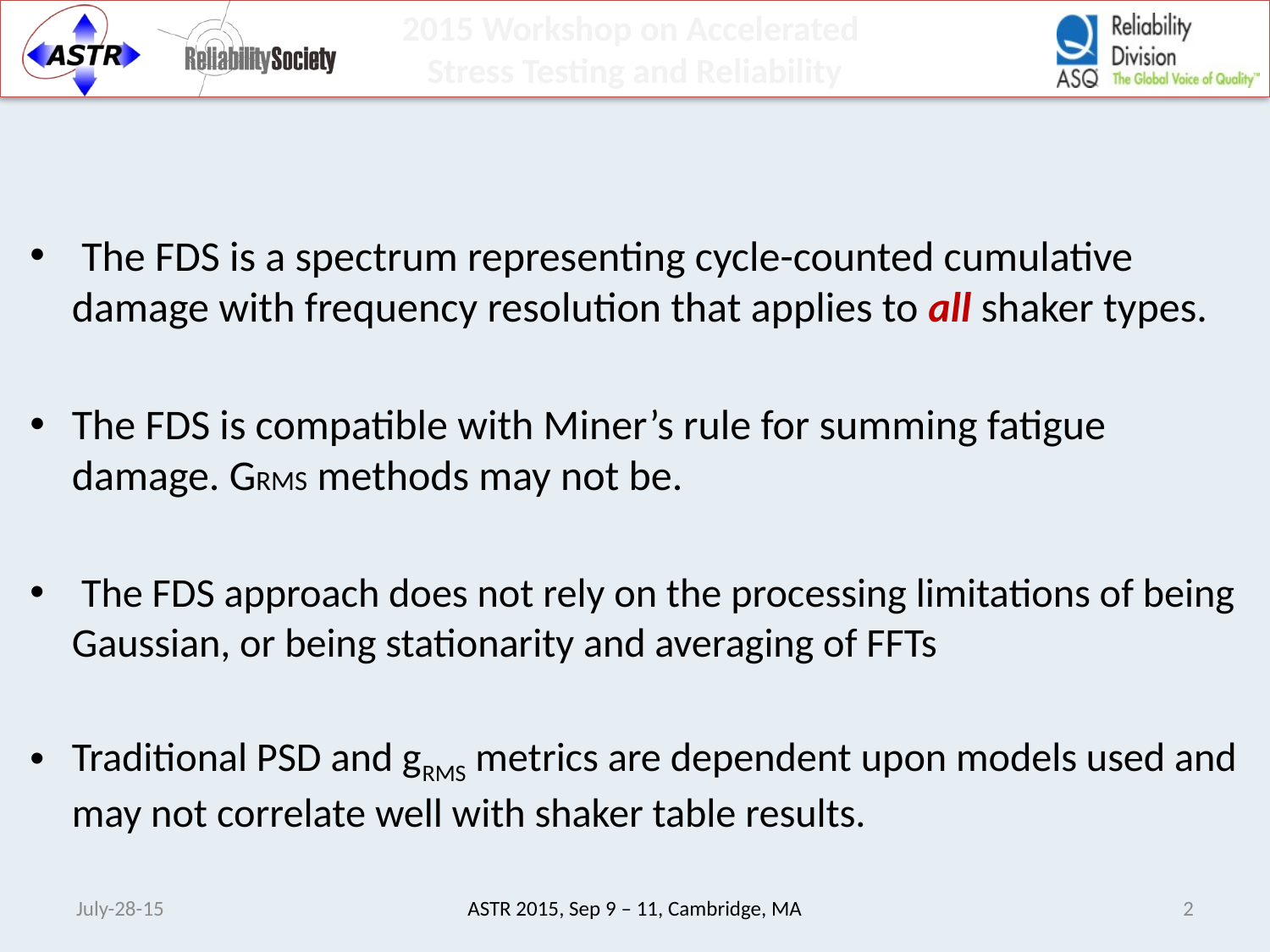

# Abstract
 The FDS is a spectrum representing cycle-counted cumulative damage with frequency resolution that applies to all shaker types.

The FDS is compatible with Miner’s rule for summing fatigue damage. GRMS methods may not be.

 The FDS approach does not rely on the processing limitations of being Gaussian, or being stationarity and averaging of FFTs

Traditional PSD and gRMS metrics are dependent upon models used and may not correlate well with shaker table results.

July-28-15
ASTR 2015, Sep 9 – 11, Cambridge, MA
2